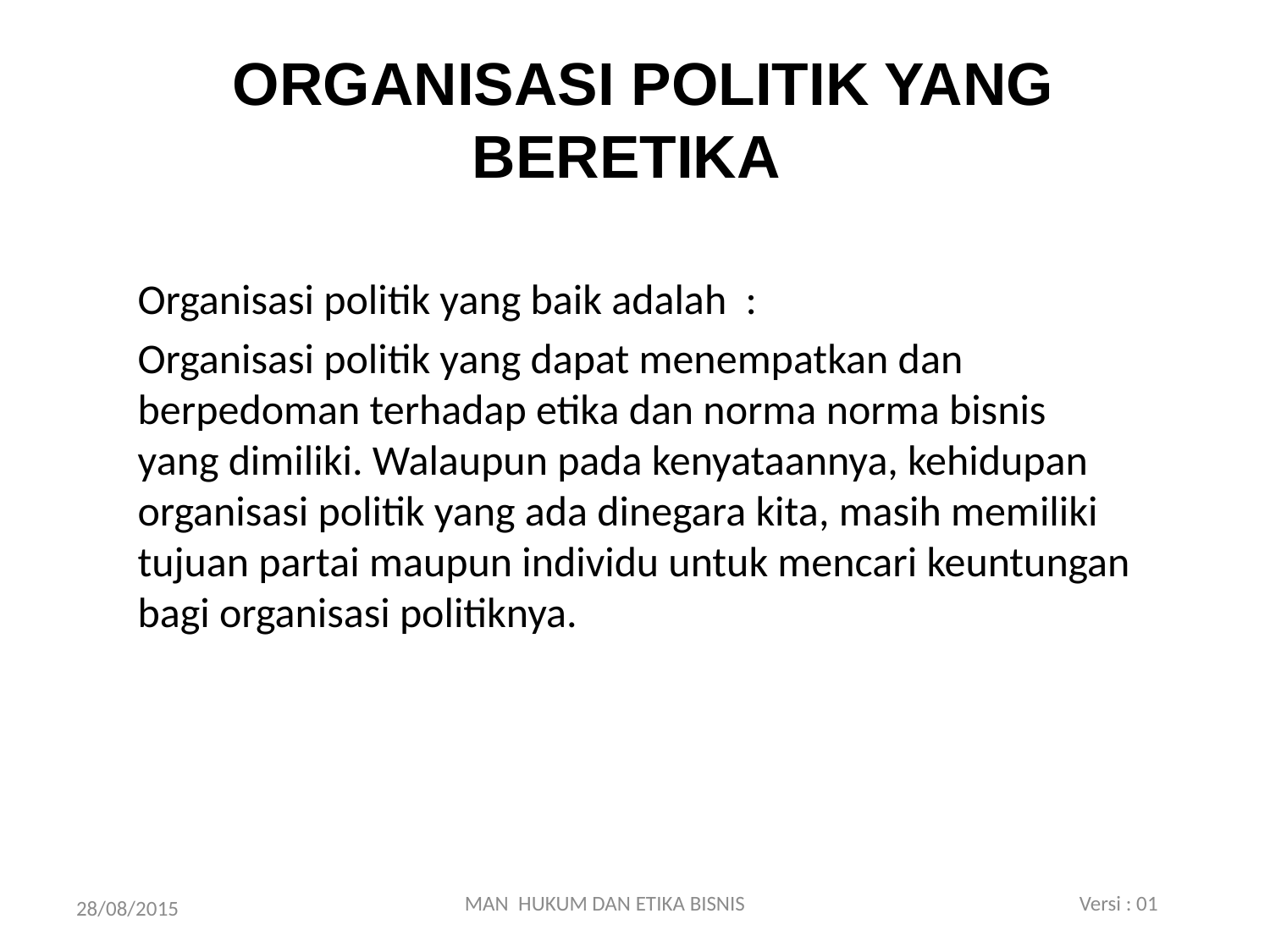

# ORGANISASI POLITIK YANG BERETIKA
Organisasi politik yang baik adalah  :
Organisasi politik yang dapat menempatkan dan berpedoman terhadap etika dan norma norma bisnis yang dimiliki. Walaupun pada kenyataannya, kehidupan organisasi politik yang ada dinegara kita, masih memiliki tujuan partai maupun individu untuk mencari keuntungan bagi organisasi politiknya.
MAN  HUKUM DAN ETIKA BISNIS                                                                     Versi : 01
28/08/2015